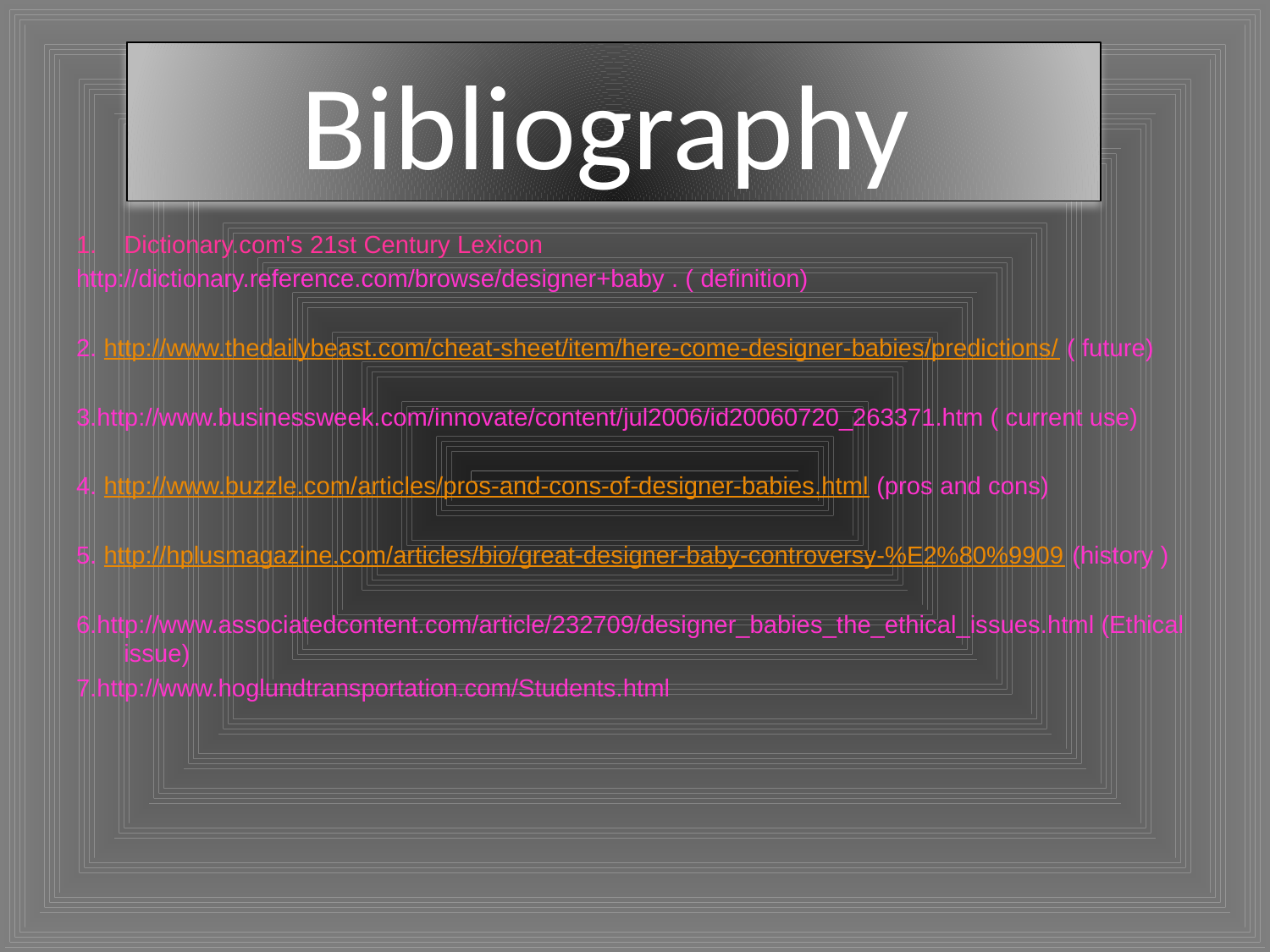

# Bibliography
Dictionary.com's 21st Century Lexicon
http://dictionary.reference.com/browse/designer+baby . ( definition)

2. http://www.thedailybeast.com/cheat-sheet/item/here-come-designer-babies/predictions/ ( future)

3.http://www.businessweek.com/innovate/content/jul2006/id20060720_263371.htm ( current use)

4. http://www.buzzle.com/articles/pros-and-cons-of-designer-babies.html (pros and cons)

5. http://hplusmagazine.com/articles/bio/great-designer-baby-controversy-%E2%80%9909 (history )

6.http://www.associatedcontent.com/article/232709/designer_babies_the_ethical_issues.html (Ethical issue)
7.http://www.hoglundtransportation.com/Students.html